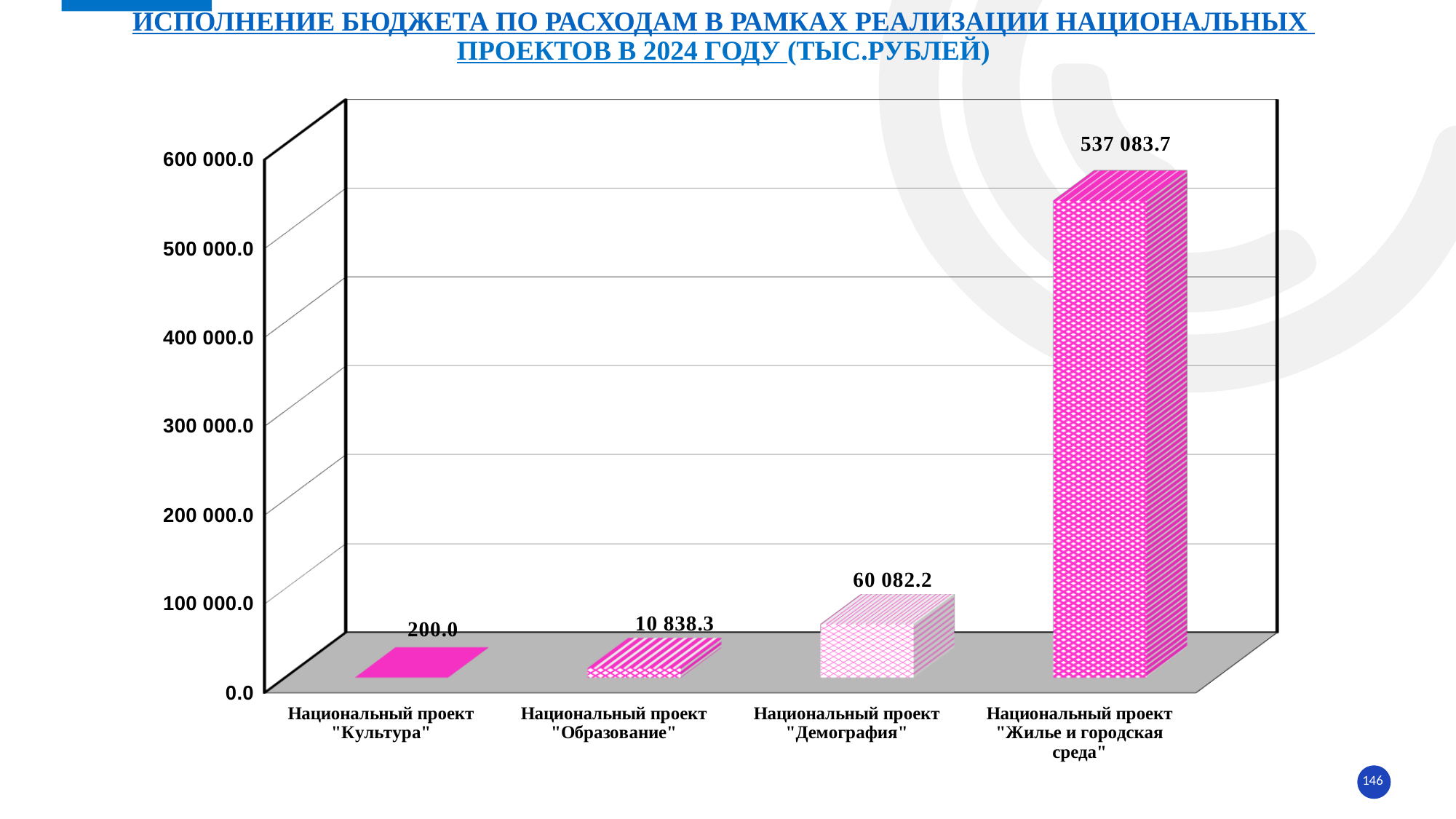

# Исполнение бюджета по расходам в рамках реализации национальных проектов в 2024 году (тыс.рублей)

[unsupported chart]

146